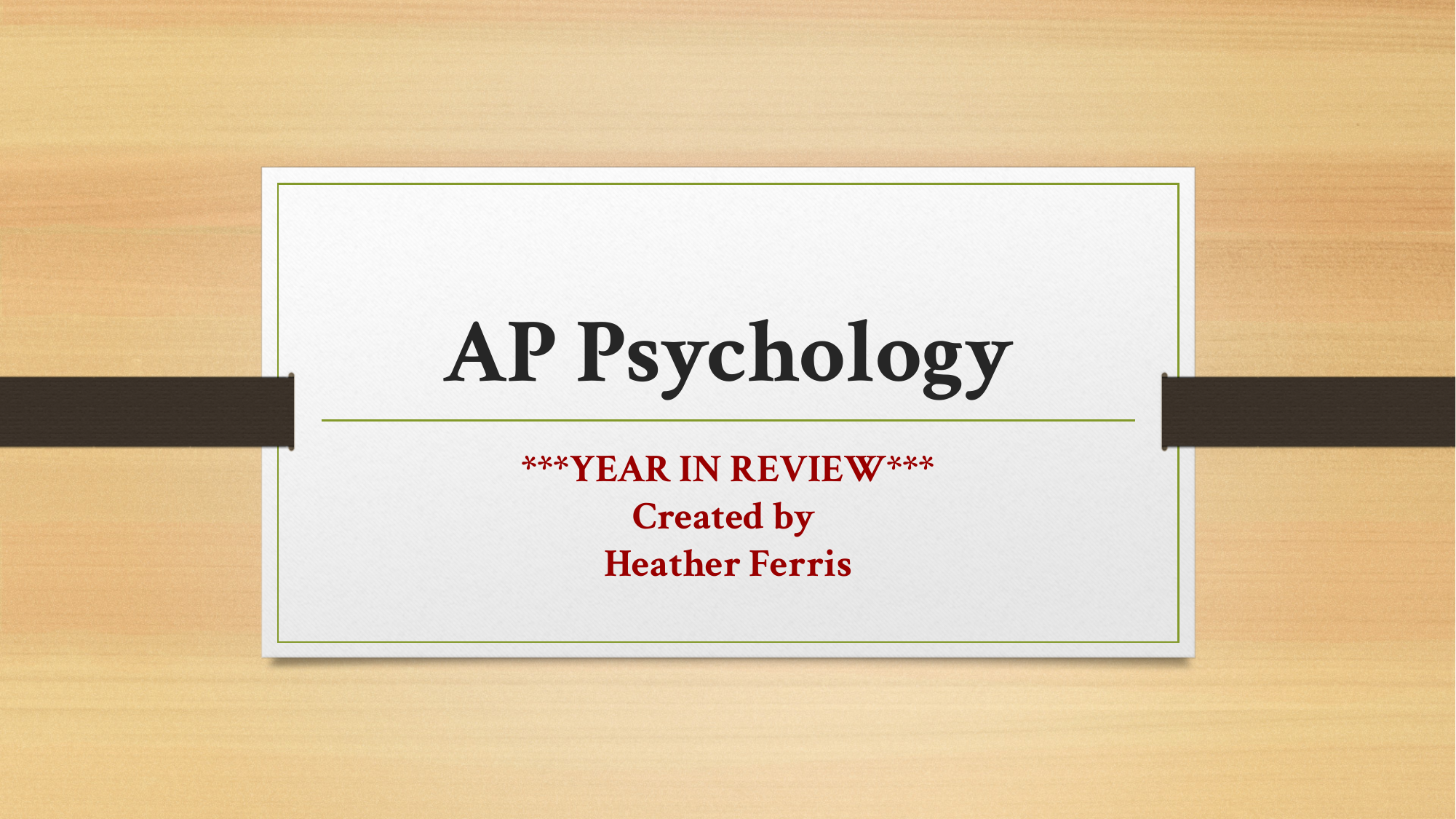

# AP Psychology
***YEAR IN REVIEW***
Created by
Heather Ferris